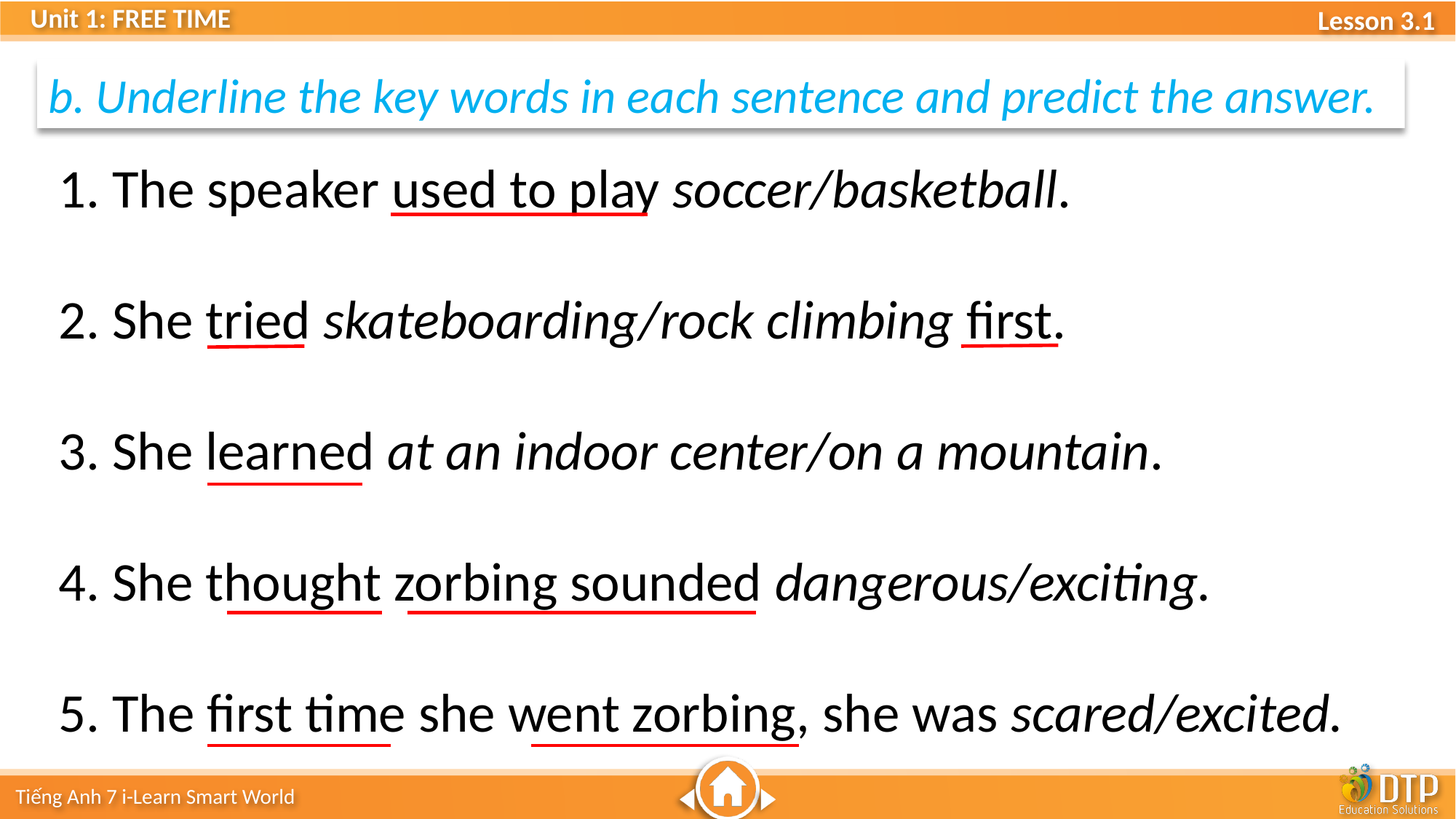

b. Underline the key words in each sentence and predict the answer.
1. The speaker used to play soccer/basketball.

2. She tried skateboarding/rock climbing first.

3. She learned at an indoor center/on a mountain.
4. She thought zorbing sounded dangerous/exciting.
5. The first time she went zorbing, she was scared/excited.